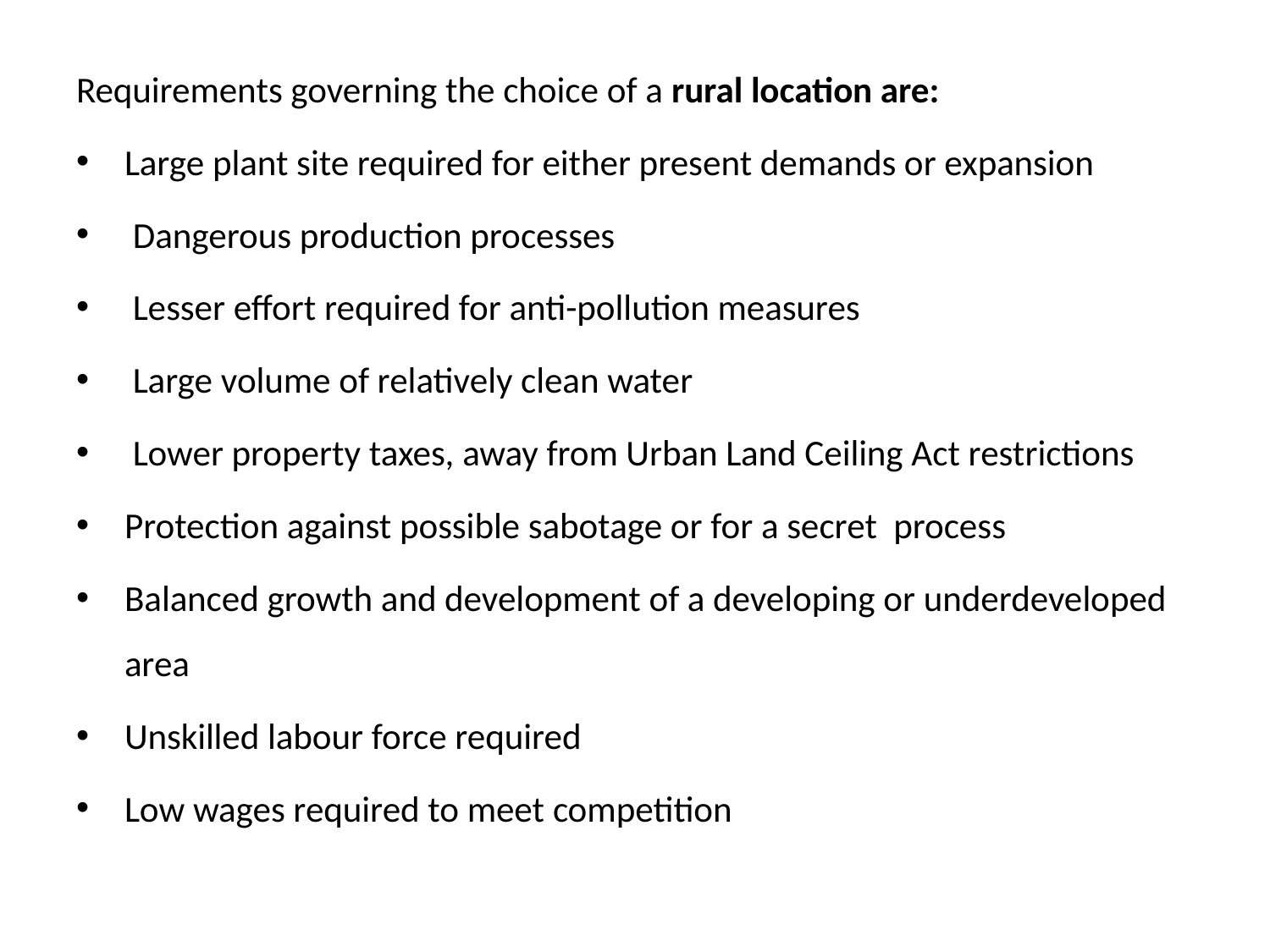

# Requirements governing the choice of a rural location are:
Large plant site required for either present demands or expansion
 Dangerous production processes
 Lesser effort required for anti-pollution measures
 Large volume of relatively clean water
 Lower property taxes, away from Urban Land Ceiling Act restrictions
Protection against possible sabotage or for a secret  process
Balanced growth and development of a developing or underdeveloped area
Unskilled labour force required
Low wages required to meet competition